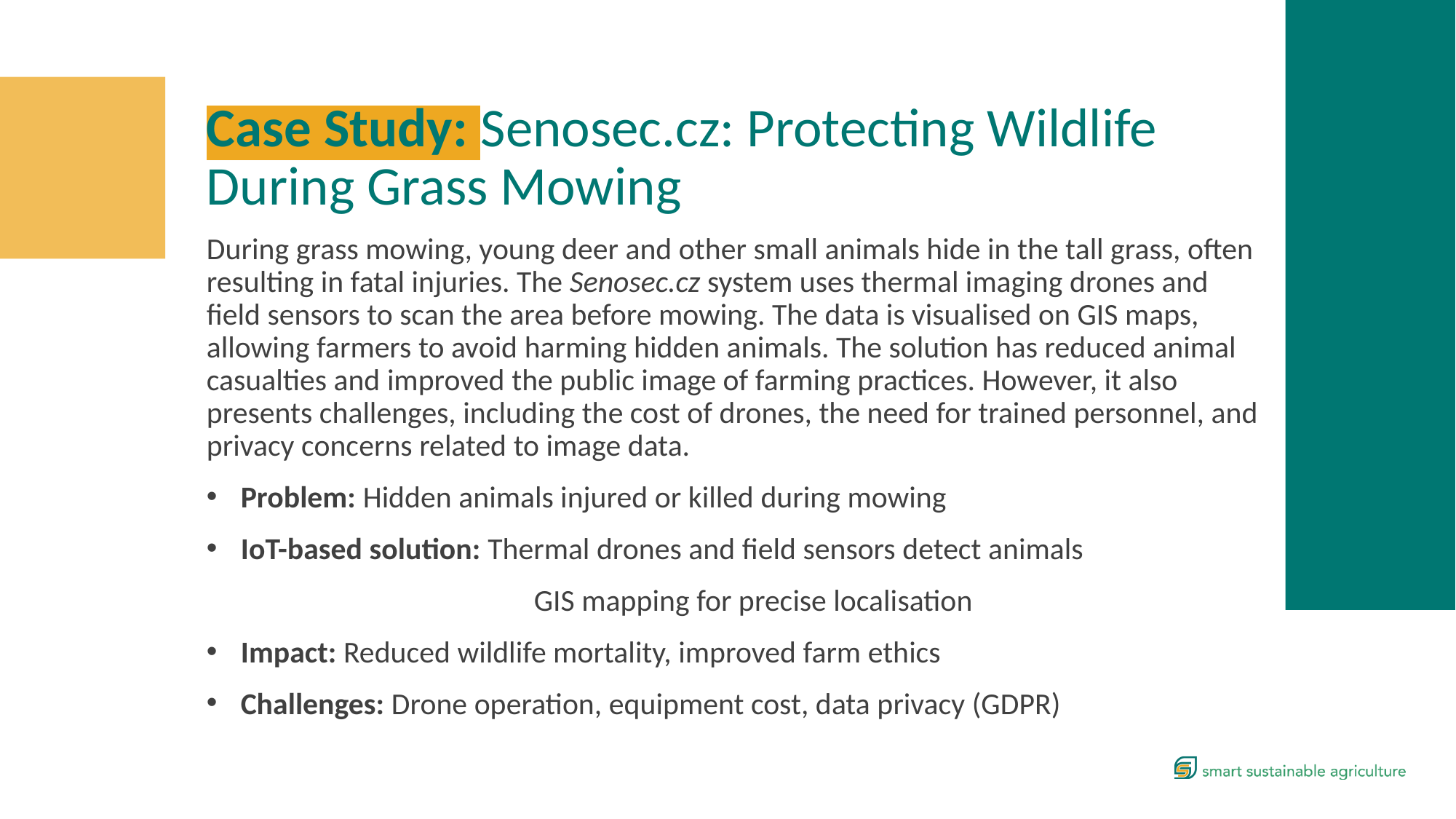

Case Study: Senosec.cz: Protecting Wildlife During Grass Mowing
During grass mowing, young deer and other small animals hide in the tall grass, often resulting in fatal injuries. The Senosec.cz system uses thermal imaging drones and field sensors to scan the area before mowing. The data is visualised on GIS maps, allowing farmers to avoid harming hidden animals. The solution has reduced animal casualties and improved the public image of farming practices. However, it also presents challenges, including the cost of drones, the need for trained personnel, and privacy concerns related to image data.
Problem: Hidden animals injured or killed during mowing
IoT-based solution: Thermal drones and field sensors detect animals
			GIS mapping for precise localisation
Impact: Reduced wildlife mortality, improved farm ethics
Challenges: Drone operation, equipment cost, data privacy (GDPR)